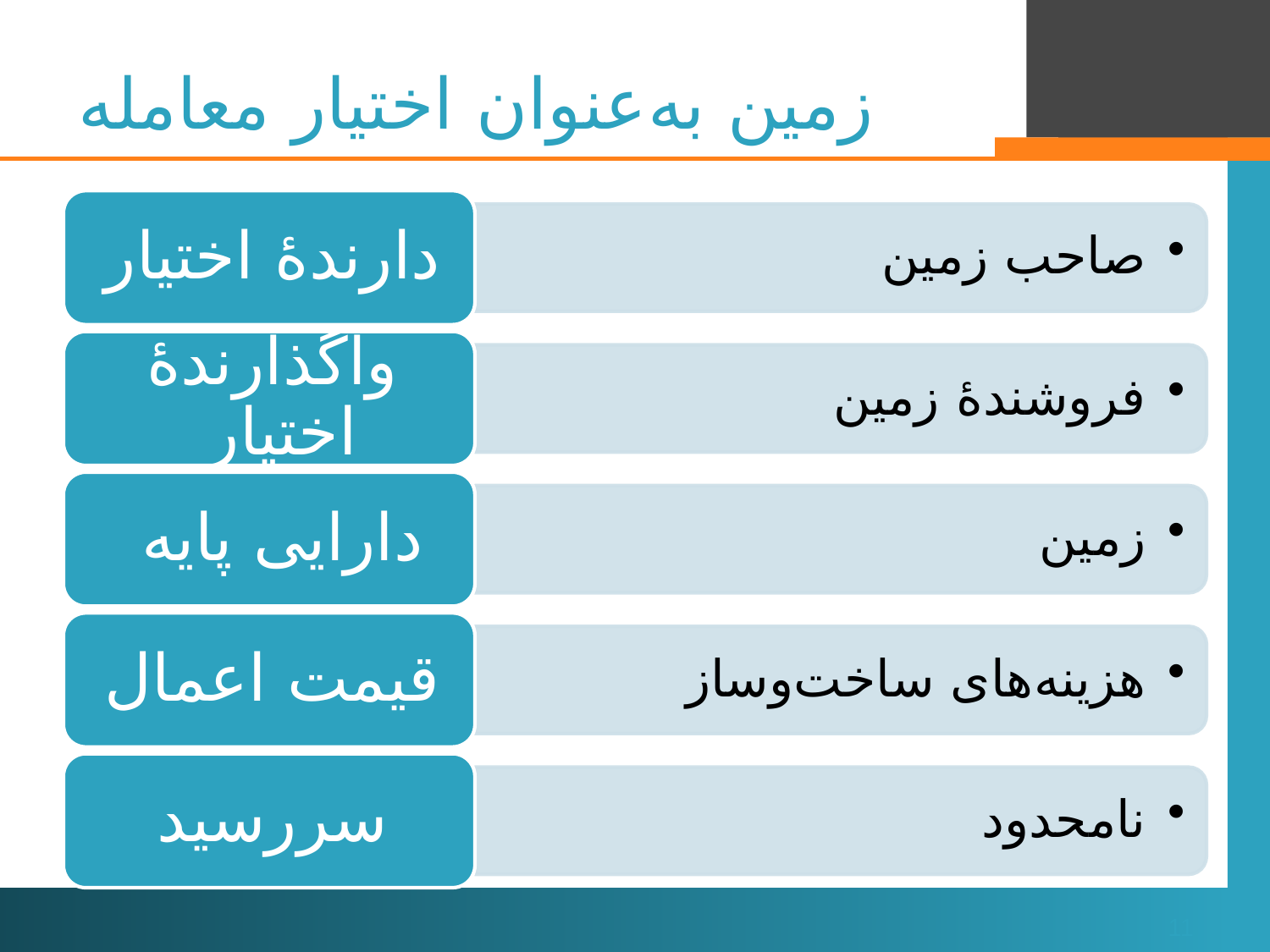

# زمین به‌عنوان اختیار معامله
صاحب زمین
دارندۀ اختیار
فروشندۀ زمین
واگذارندۀ اختیار
زمین
دارایی پایه
هزینه‌های ساخت‌وساز
قیمت اعمال
نامحدود
سررسید
11